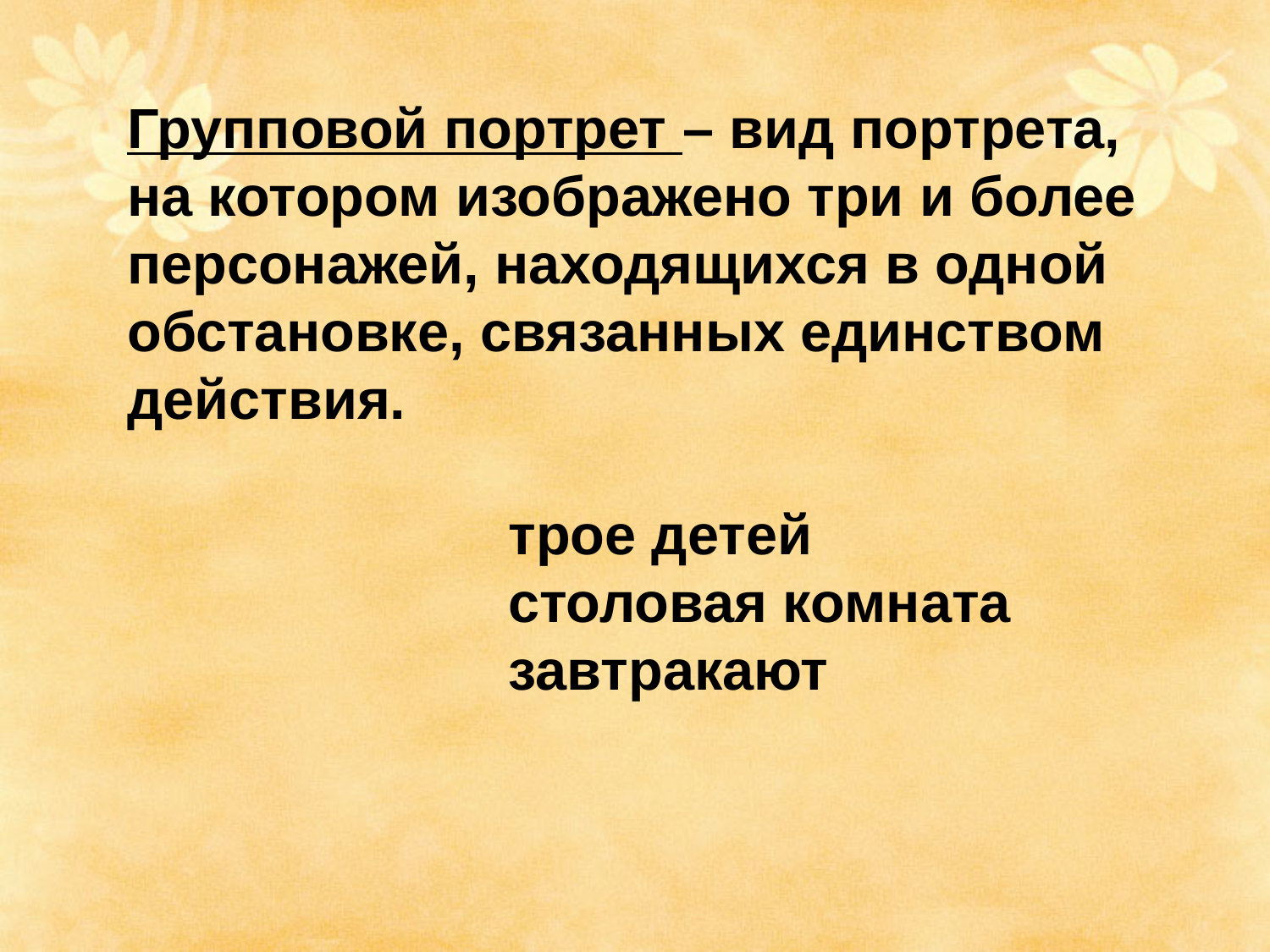

Групповой портрет – вид портрета, на котором изображено три и более персонажей, находящихся в одной обстановке, связанных единством действия.

			трое детей
			столовая комната
			завтракают